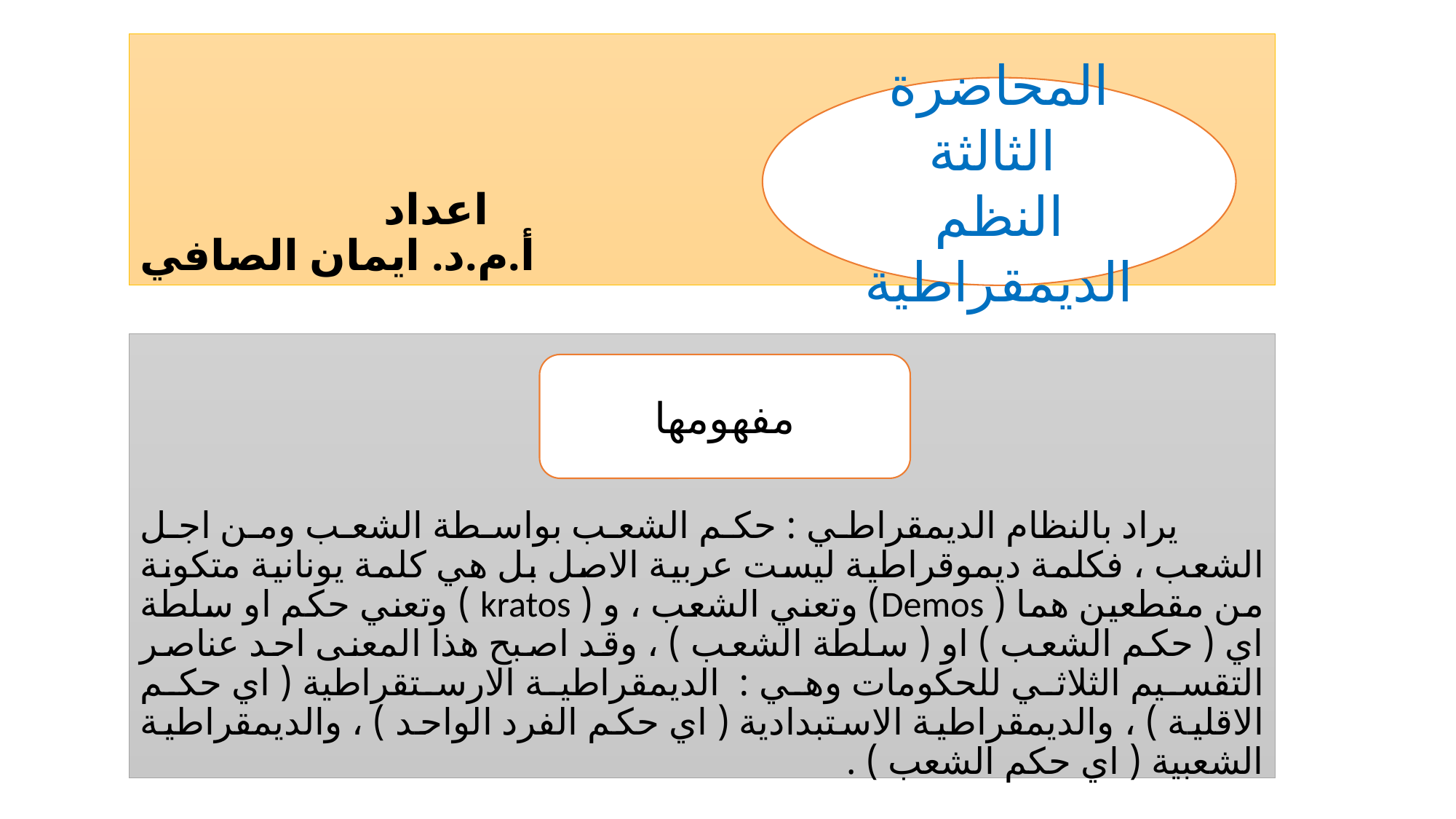

# اعداد أ.م.د. ايمان الصافي
المحاضرة الثالثة
النظم الديمقراطية

         يراد بالنظام الديمقراطي : حكم الشعب بواسطة الشعب ومن اجل الشعب ، فكلمة ديموقراطية ليست عربية الاصل بل هي كلمة يونانية متكونة من مقطعين هما ( Demos) وتعني الشعب ، و ( kratos ) وتعني حكم او سلطة اي ( حكم الشعب ) او ( سلطة الشعب ) ، وقد اصبح هذا المعنى احد عناصر التقسيم الثلاثي للحكومات وهي :  الديمقراطية الارستقراطية ( اي حكم الاقلية ) ، والديمقراطية الاستبدادية ( اي حكم الفرد الواحد ) ، والديمقراطية الشعبية ( اي حكم الشعب ) .
مفهومها